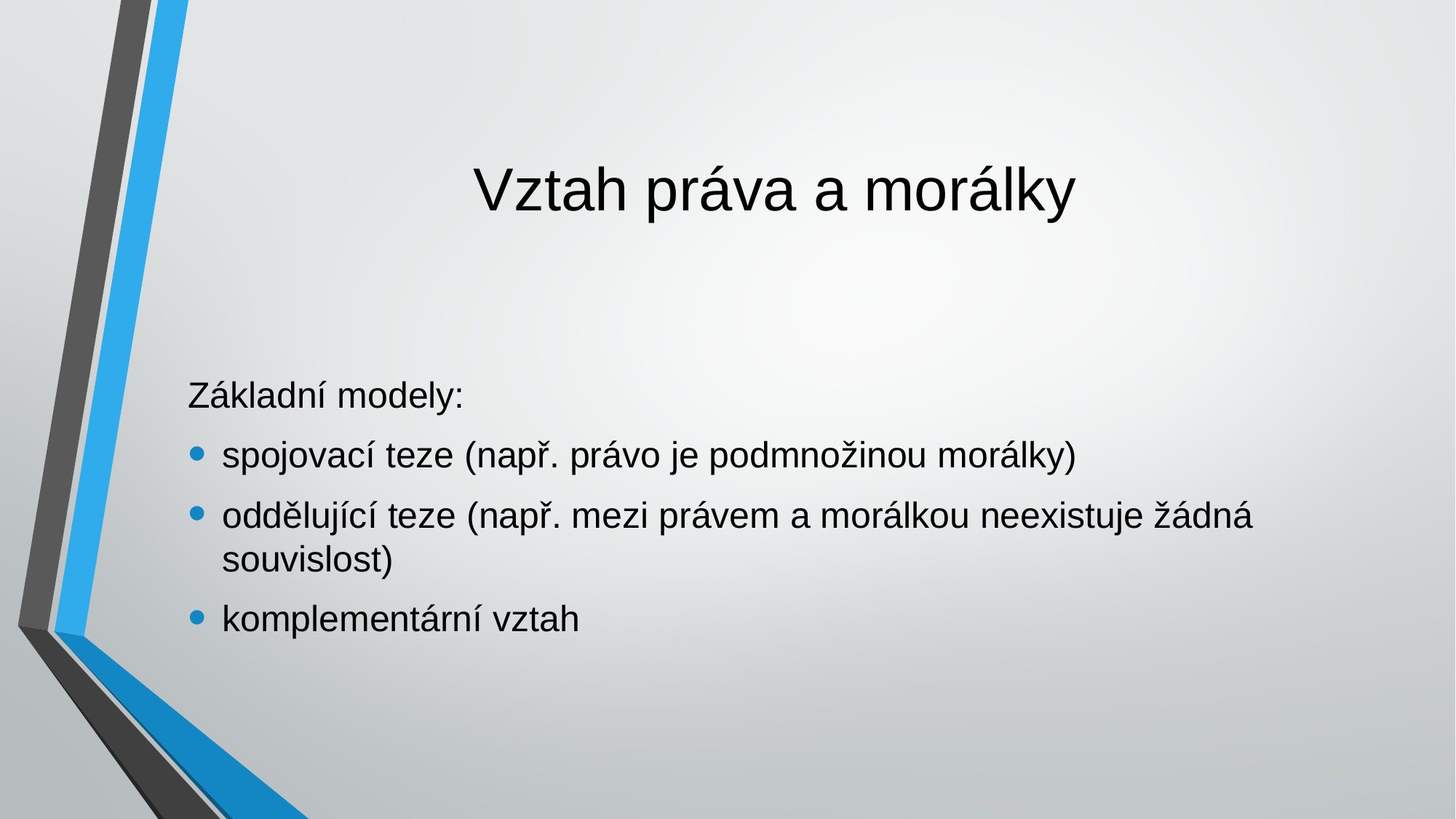

# Vztah práva a morálky

Základní modely:
spojovací teze (např. právo je podmnožinou morálky)
oddělující teze (např. mezi právem a morálkou neexistuje žádná souvislost)
komplementární vztah